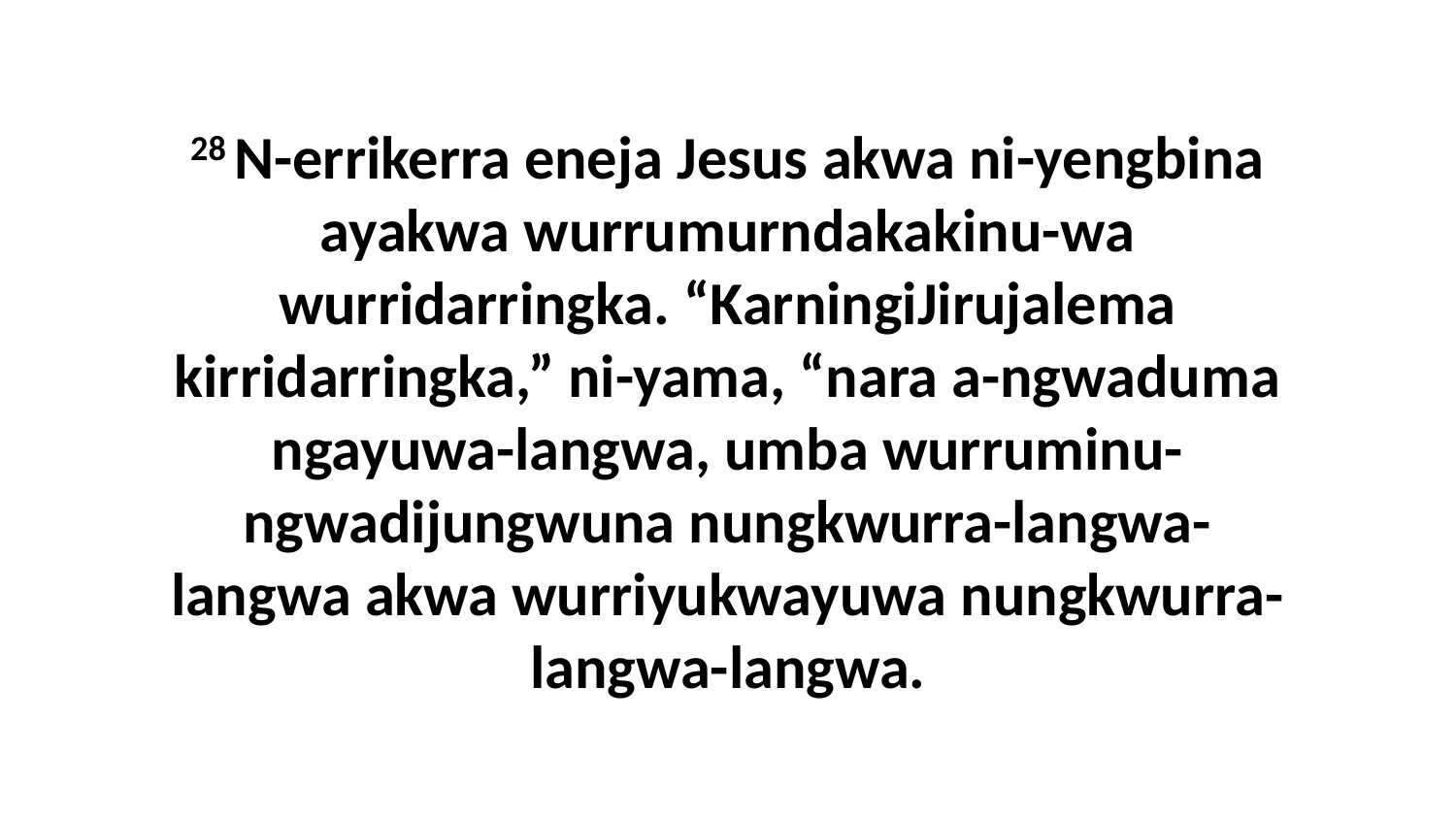

28 N-errikerra eneja Jesus akwa ni-yengbina ayakwa wurrumurndakakinu-wa wurridarringka. “KarningiJirujalema kirridarringka,” ni-yama, “nara a-ngwaduma ngayuwa-langwa, umba wurruminu-ngwadijungwuna nungkwurra-langwa-langwa akwa wurriyukwayuwa nungkwurra-langwa-langwa.